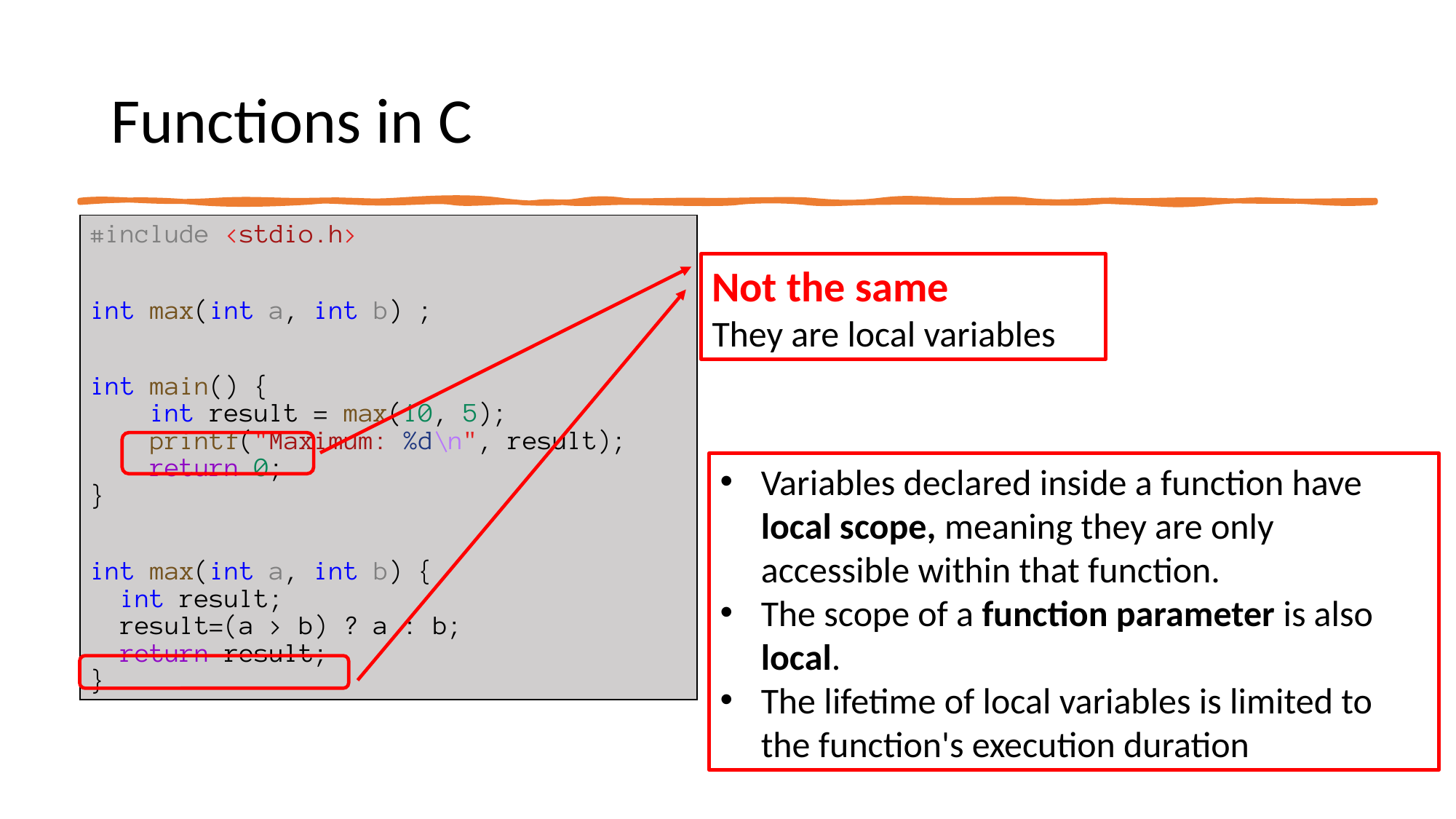

# Functions in C

| #include <stdio.h> int max(int a, int b) ; int main() {     int result = max(10, 5);     printf("Maximum: %d\n", result);     return 0; } int max(int a, int b) {   int result;   result=(a > b) ? a : b;   return result; } |
| --- |
Not the same
They are local variables

Variables declared inside a function have local scope, meaning they are only accessible within that function.
The scope of a function parameter is also local.
The lifetime of local variables is limited to the function's execution duration